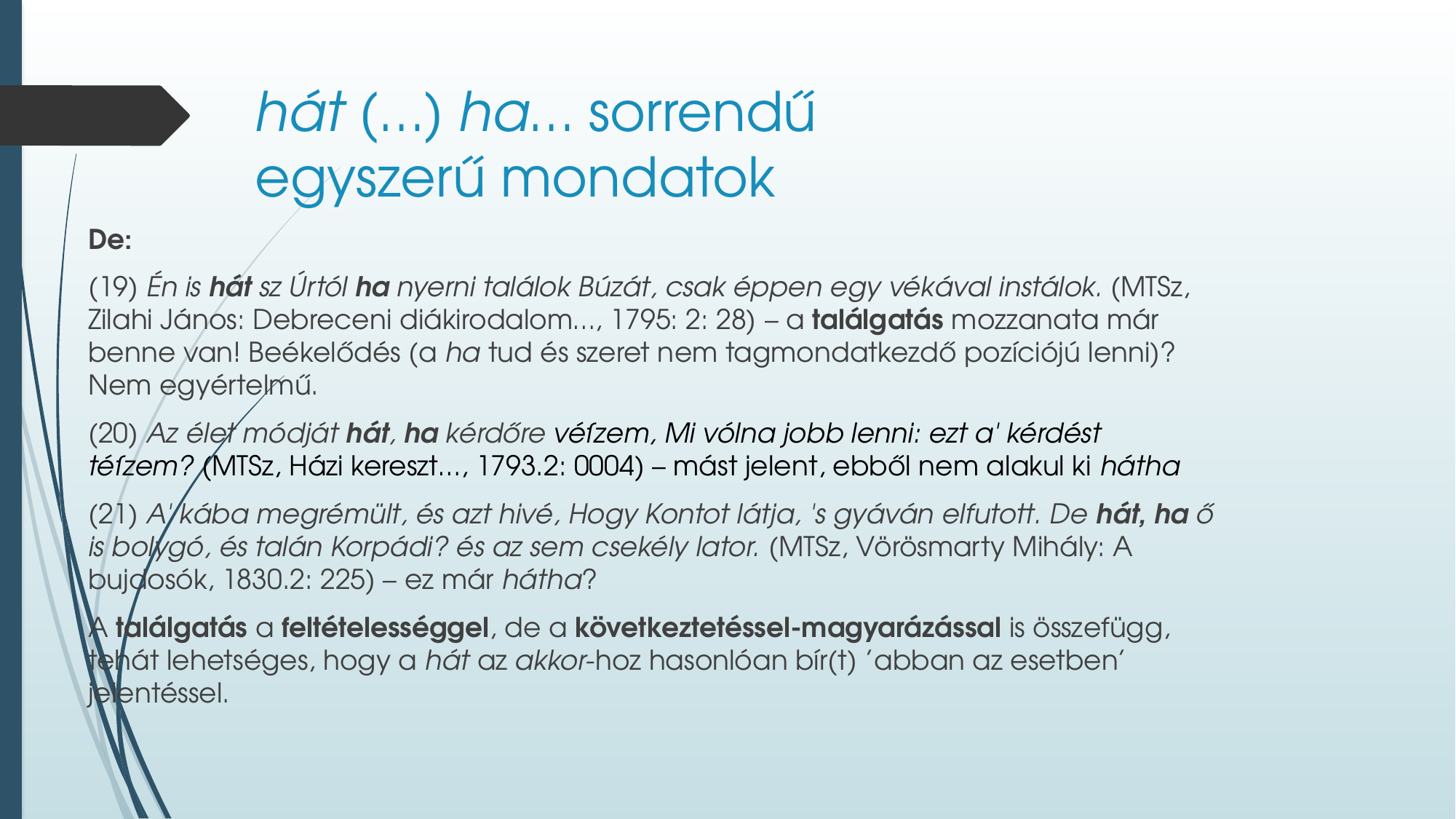

# hát (…) ha… sorrendű egyszerű mondatok
De:
(19) Én is hát sz Úrtól ha nyerni találok Búzát, csak éppen egy vékával instálok. (MTSz, Zilahi János: Debreceni diákirodalom…, 1795: 2: 28) – a találgatás mozzanata már benne van! Beékelődés (a ha tud és szeret nem tagmondatkezdő pozíciójú lenni)? Nem egyértelmű.
(20) Az élet módját hát, ha kérdőre véſzem, Mi vólna jobb lenni: ezt a' kérdést téſzem? (MTSz, Házi kereszt…, 1793.2: 0004) – mást jelent, ebből nem alakul ki hátha
(21) A' kába megrémült, és azt hivé, Hogy Kontot látja, 's gyáván elfutott. De hát, ha ő is bolygó, és talán Korpádi? és az sem csekély lator. (MTSz, Vörösmarty Mihály: A bujdosók, 1830.2: 225) – ez már hátha?
A találgatás a feltételességgel, de a következtetéssel-magyarázással is összefügg, tehát lehetséges, hogy a hát az akkor-hoz hasonlóan bír(t) ’abban az esetben’ jelentéssel.